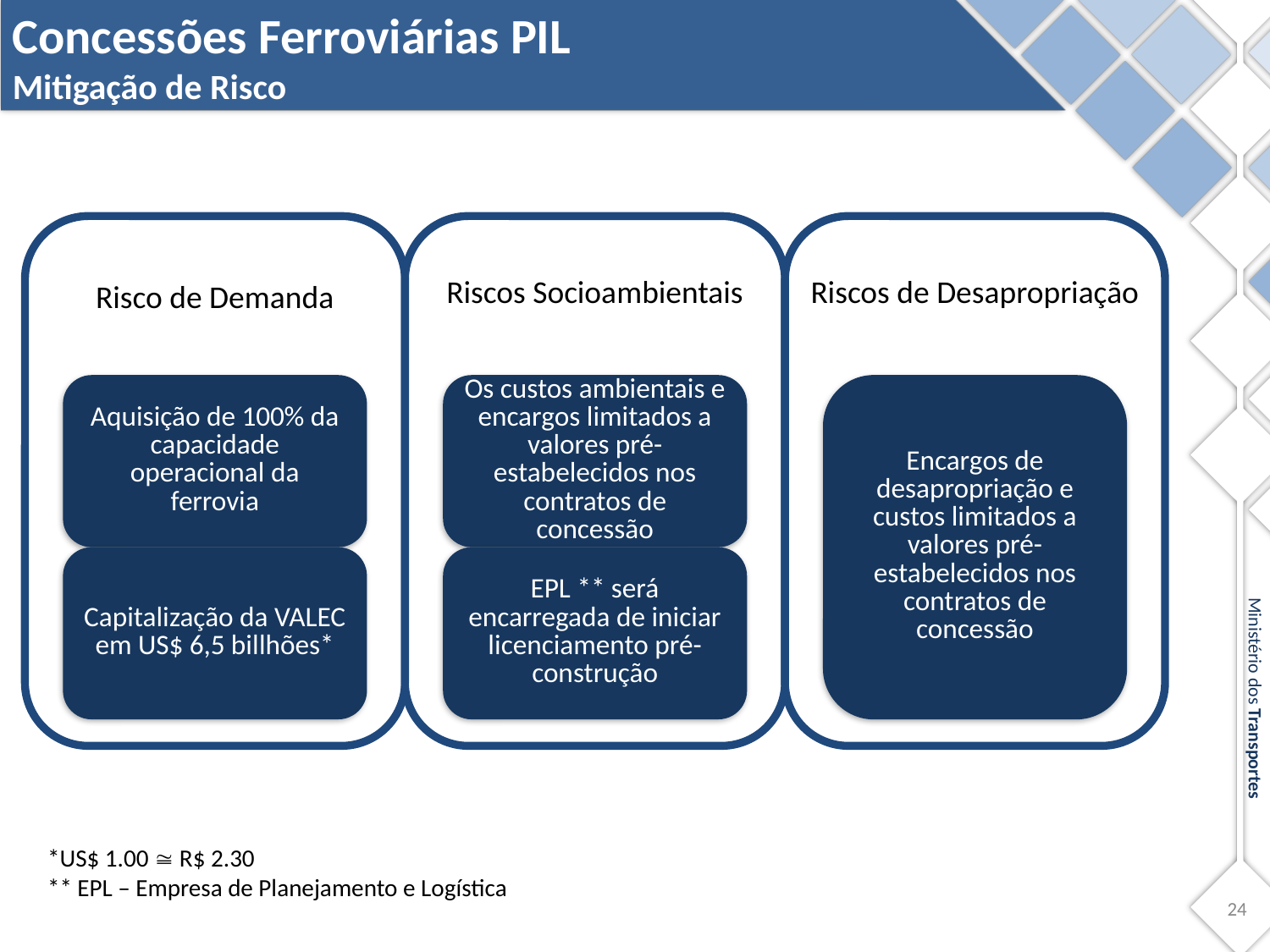

Concessões Ferroviárias PIL
Mitigação de Risco
Riscos Socioambientais
Aquisição de 100% da capacidade operacional da ferrovia
Capitalização da VALEC em US$ 6,5 billhões*
Os custos ambientais e encargos limitados a valores pré-estabelecidos nos contratos de concessão
Encargos de desapropriação e custos limitados a valores pré-estabelecidos nos contratos de concessão
EPL ** será encarregada de iniciar licenciamento pré-construção
Riscos de Desapropriação
Risco de Demanda
*US$ 1.00 ≅ R$ 2.30
** EPL – Empresa de Planejamento e Logística